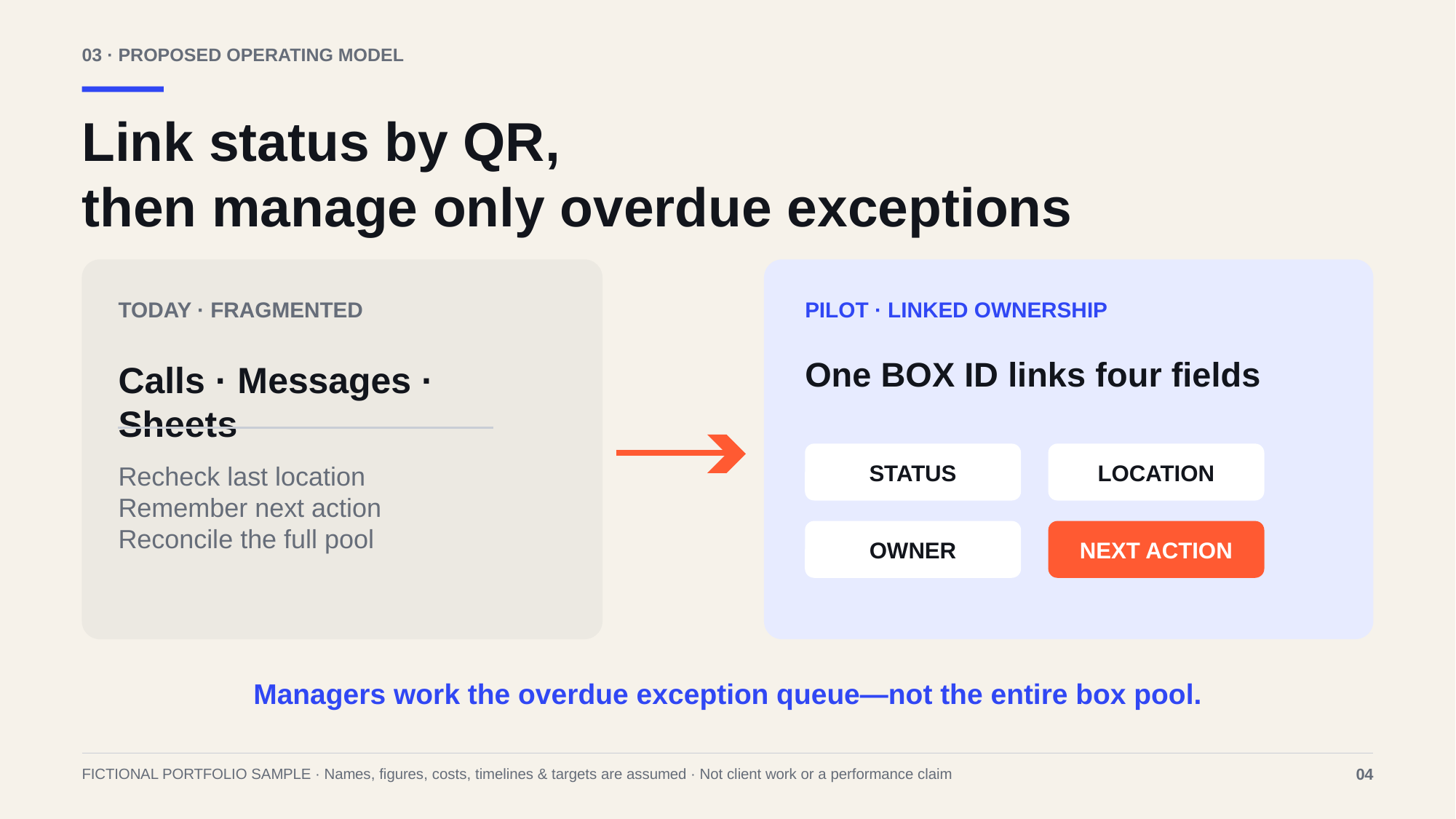

03 · PROPOSED OPERATING MODEL

Link status by QR,
then manage only overdue exceptions

TODAY · FRAGMENTED
PILOT · LINKED OWNERSHIP
One BOX ID links four fields
Calls · Messages · Sheets

STATUS
LOCATION
Recheck last location
Remember next action
Reconcile the full pool

OWNER
NEXT ACTION
Managers work the overdue exception queue—not the entire box pool.
FICTIONAL PORTFOLIO SAMPLE · Names, figures, costs, timelines & targets are assumed · Not client work or a performance claim
04